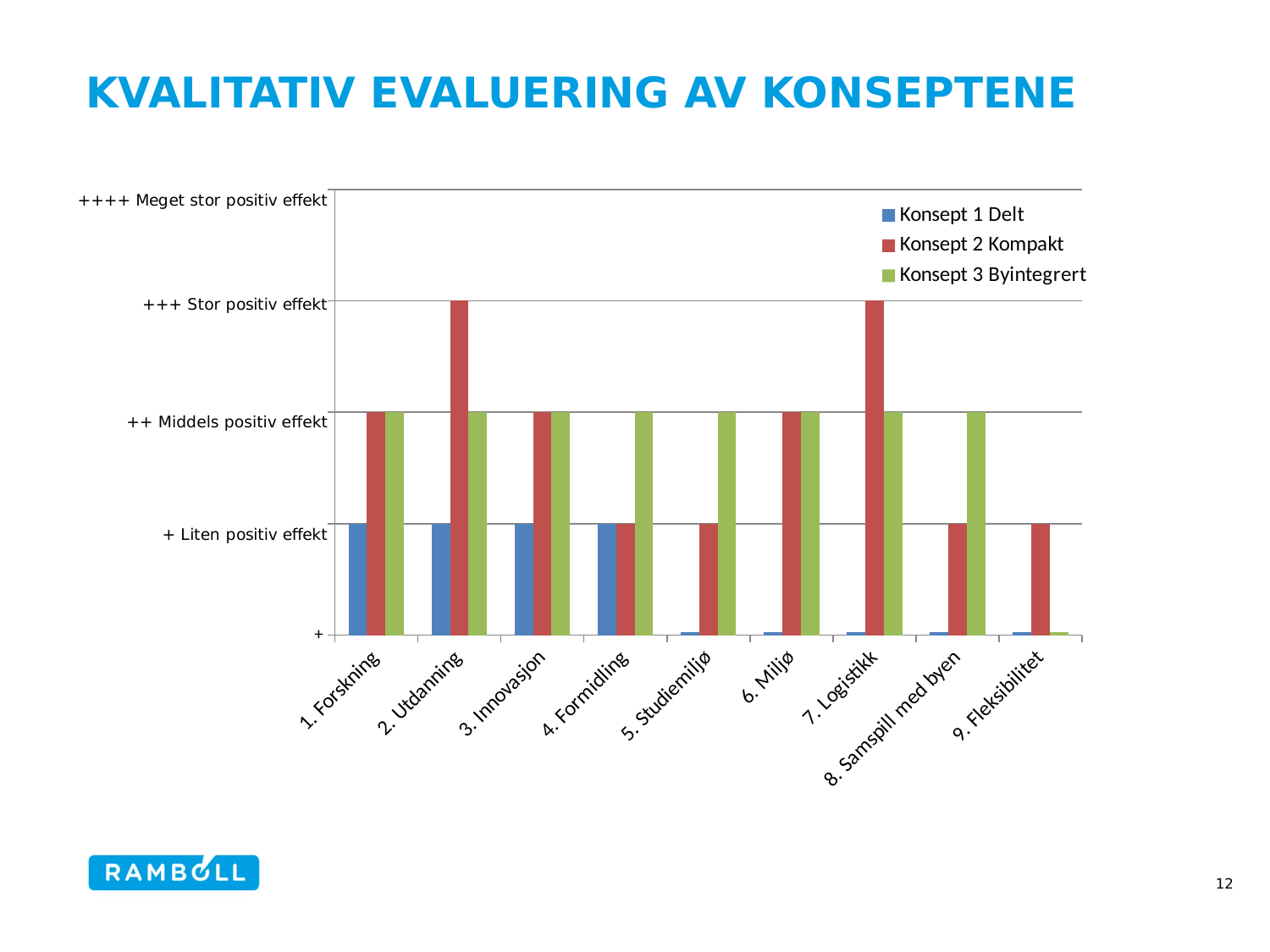

# Kvalitativ Evaluering av konseptene

### Chart

| Category | Konsept 1 Delt | Konsept 2 Kompakt | Konsept 3 Byintegrert |
|---|---|---|---|
| 1. Forskning | 1.0 | 2.0 | 2.0 |
| 2. Utdanning | 1.0 | 3.0 | 2.0 |
| 3. Innovasjon | 1.0 | 2.0 | 2.0 |
| 4. Formidling | 1.0 | 1.0 | 2.0 |
| 5. Studiemiljø | 0.03 | 1.0 | 2.0 |
| 6. Miljø | 0.03 | 2.0 | 2.0 |
| 7. Logistikk | 0.03 | 3.0 | 2.0 |
| 8. Samspill med byen | 0.03 | 1.0 | 2.0 |
| 9. Fleksibilitet | 0.03 | 1.0 | 0.03 |
 ++ Middels positiv effekt

12